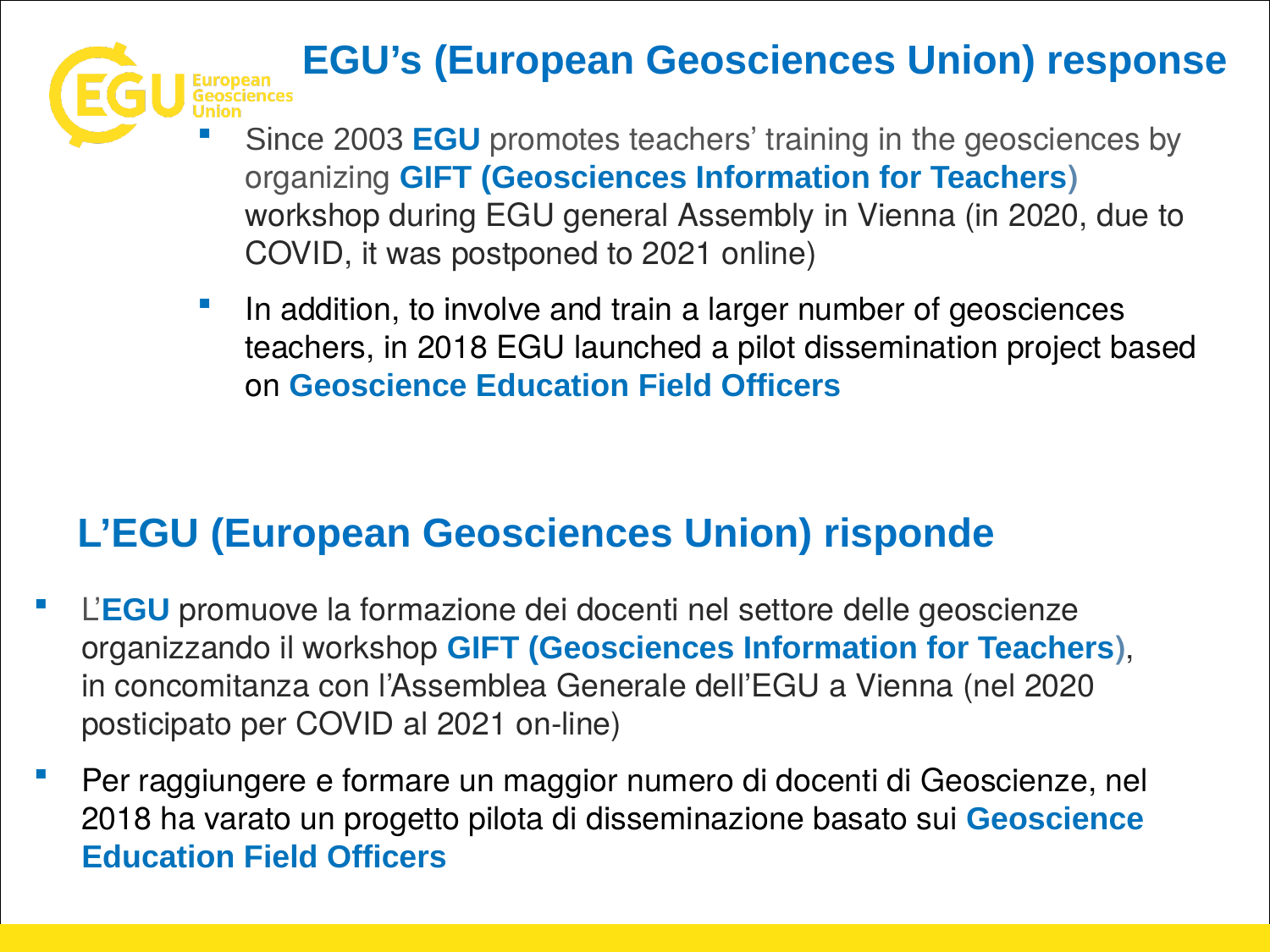

EGU’s (European Geosciences Union) response
Since 2003 EGU promotes teachers’ training in the geosciences by organizing GIFT (Geosciences Information for Teachers) workshop during EGU general Assembly in Vienna (in 2020, due to COVID, it was postponed to 2021 online)
In addition, to involve and train a larger number of geosciences teachers, in 2018 EGU launched a pilot dissemination project based on Geoscience Education Field Officers

# L’EGU (European Geosciences Union) risponde
L’EGU promuove la formazione dei docenti nel settore delle geoscienze organizzando il workshop GIFT (Geosciences Information for Teachers), in concomitanza con l’Assemblea Generale dell’EGU a Vienna (nel 2020 posticipato per COVID al 2021 on-line)
Per raggiungere e formare un maggior numero di docenti di Geoscienze, nel 2018 ha varato un progetto pilota di disseminazione basato sui Geoscience Education Field Officers